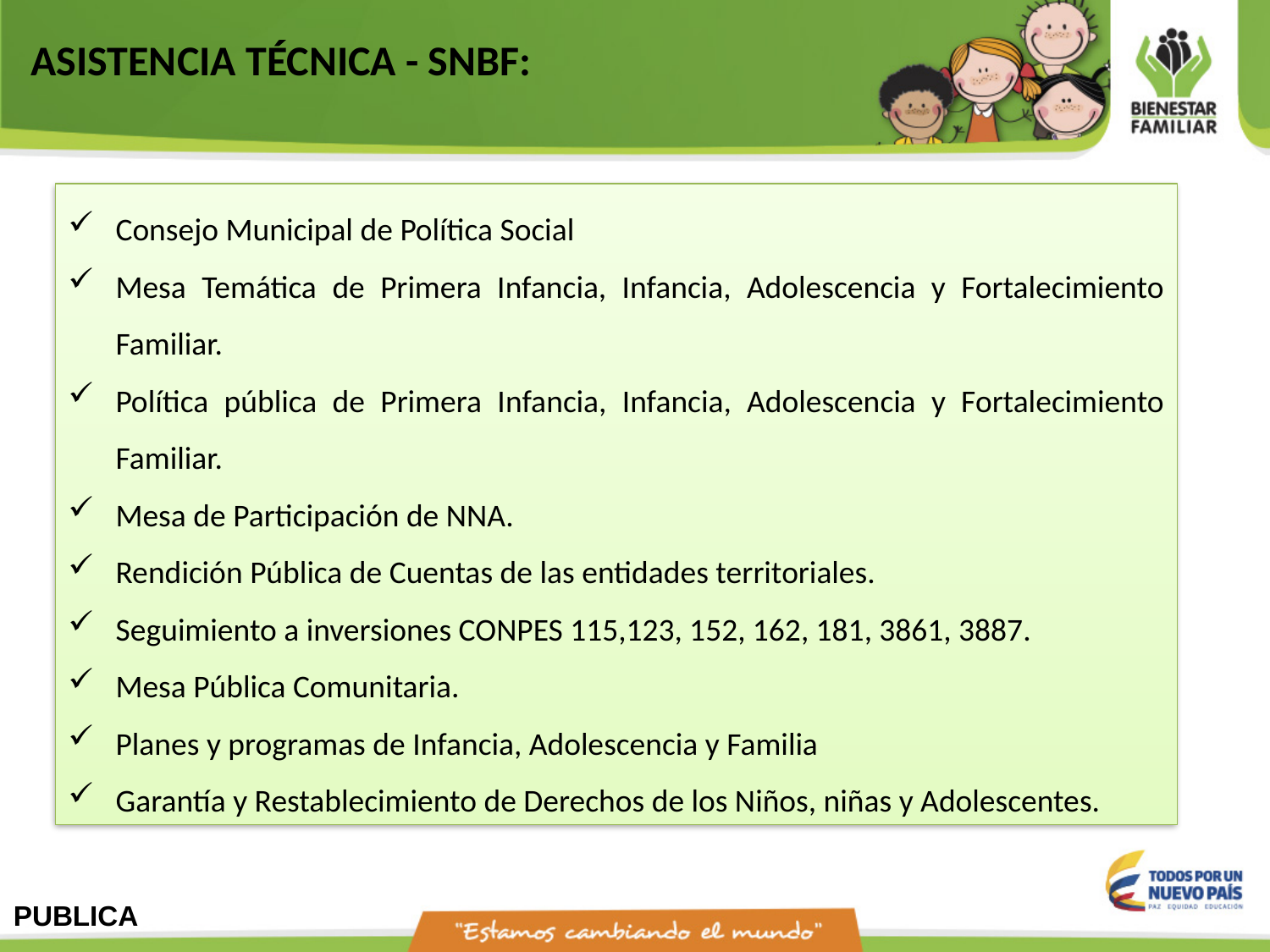

ASISTENCIA TÉCNICA - SNBF:
Consejo Municipal de Política Social
Mesa Temática de Primera Infancia, Infancia, Adolescencia y Fortalecimiento Familiar.
Política pública de Primera Infancia, Infancia, Adolescencia y Fortalecimiento Familiar.
Mesa de Participación de NNA.
Rendición Pública de Cuentas de las entidades territoriales.
Seguimiento a inversiones CONPES 115,123, 152, 162, 181, 3861, 3887.
Mesa Pública Comunitaria.
Planes y programas de Infancia, Adolescencia y Familia
Garantía y Restablecimiento de Derechos de los Niños, niñas y Adolescentes.
PUBLICA